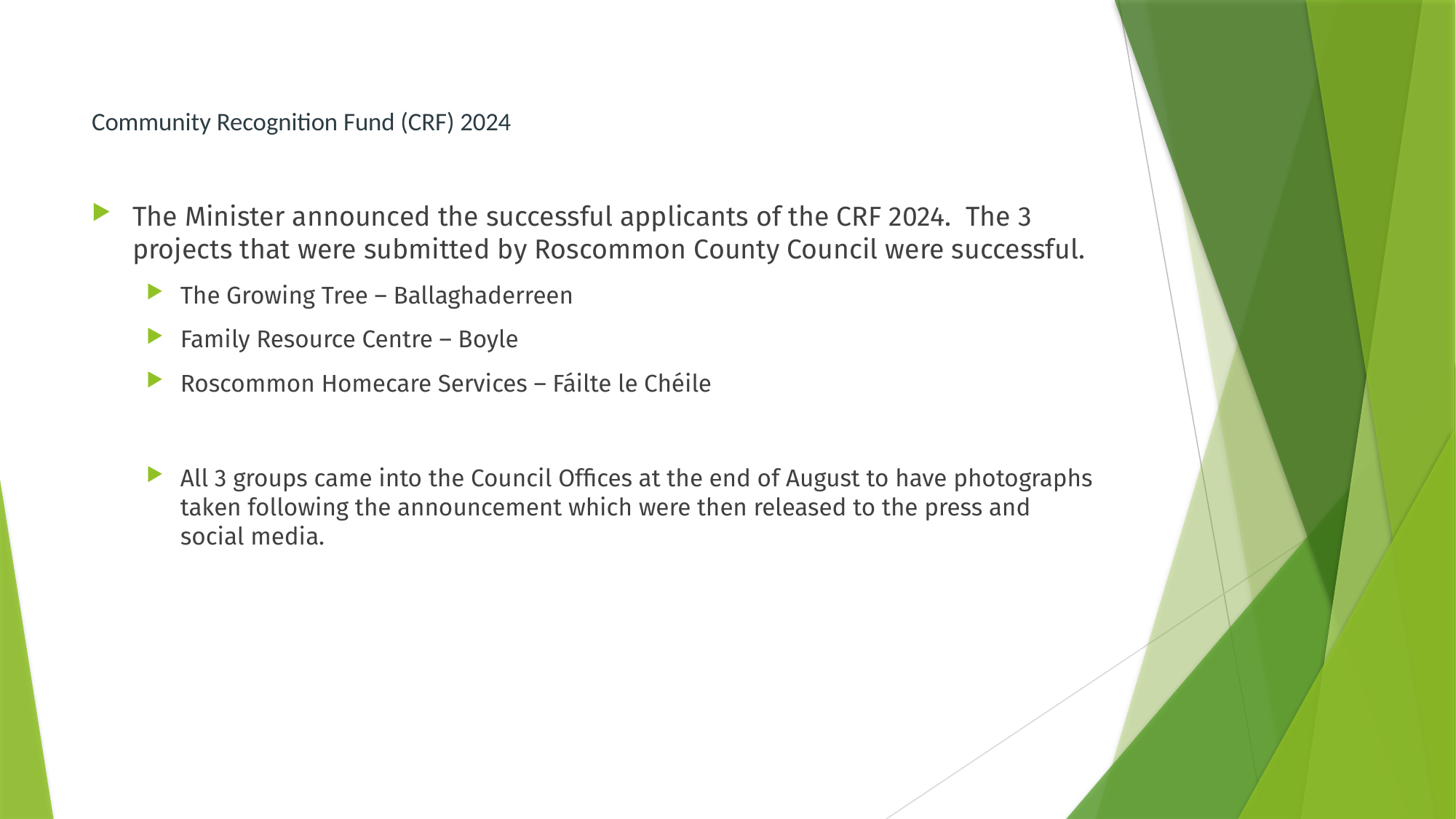

# Community Recognition Fund (CRF) 2024
The Minister announced the successful applicants of the CRF 2024.  The 3 projects that were submitted by Roscommon County Council were successful.
The Growing Tree – Ballaghaderreen
Family Resource Centre – Boyle
Roscommon Homecare Services – Fáilte le Chéile

All 3 groups came into the Council Offices at the end of August to have photographs taken following the announcement which were then released to the press and social media.